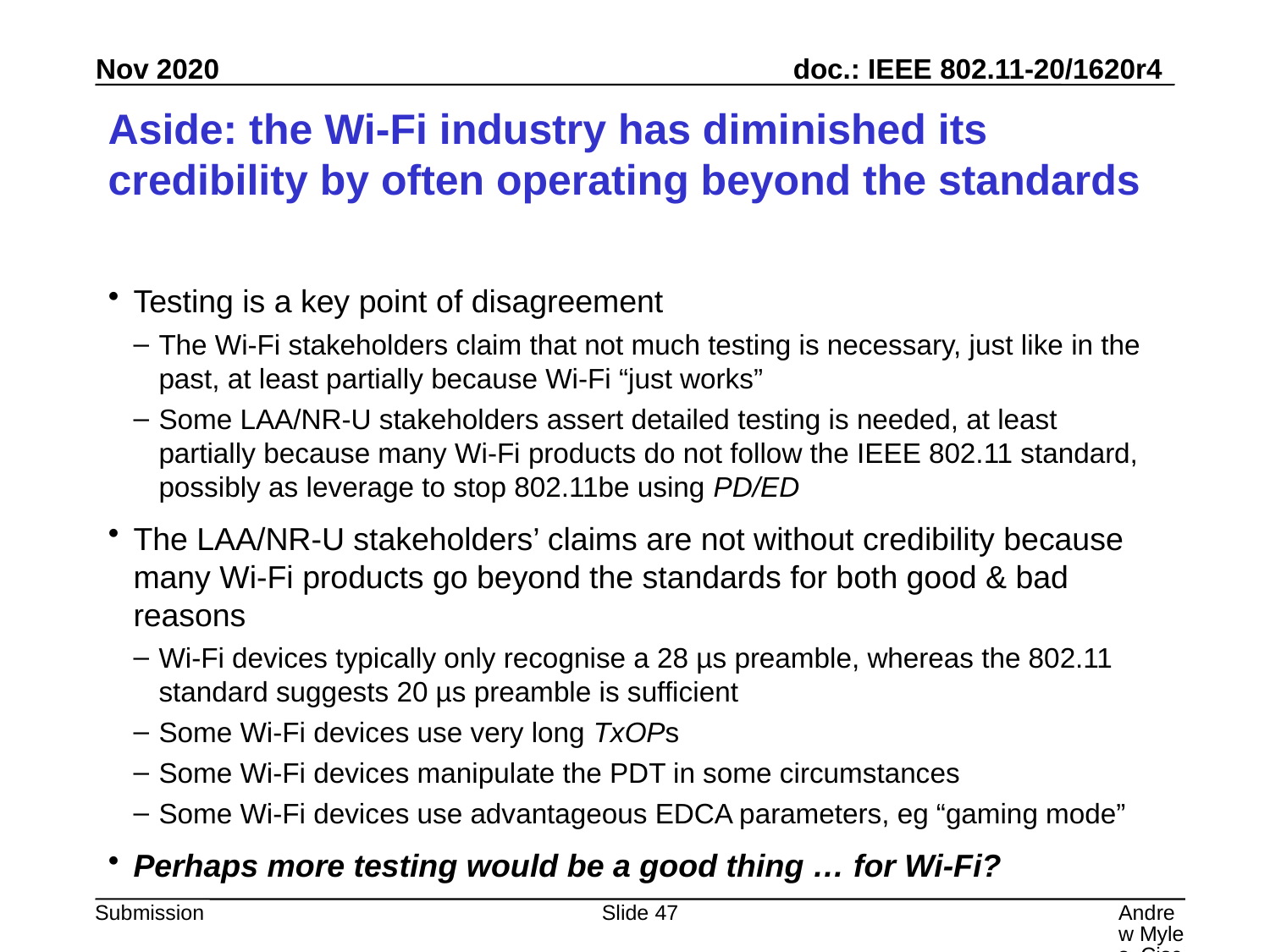

# Aside: the Wi-Fi industry has diminished its credibility by often operating beyond the standards
Testing is a key point of disagreement
The Wi-Fi stakeholders claim that not much testing is necessary, just like in the past, at least partially because Wi-Fi “just works”
Some LAA/NR-U stakeholders assert detailed testing is needed, at least partially because many Wi-Fi products do not follow the IEEE 802.11 standard, possibly as leverage to stop 802.11be using PD/ED
The LAA/NR-U stakeholders’ claims are not without credibility because many Wi-Fi products go beyond the standards for both good & bad reasons
Wi-Fi devices typically only recognise a 28 µs preamble, whereas the 802.11 standard suggests 20 µs preamble is sufficient
Some Wi-Fi devices use very long TxOPs
Some Wi-Fi devices manipulate the PDT in some circumstances
Some Wi-Fi devices use advantageous EDCA parameters, eg “gaming mode”
Perhaps more testing would be a good thing … for Wi-Fi?
Slide 47
Andrew Myles, Cisco